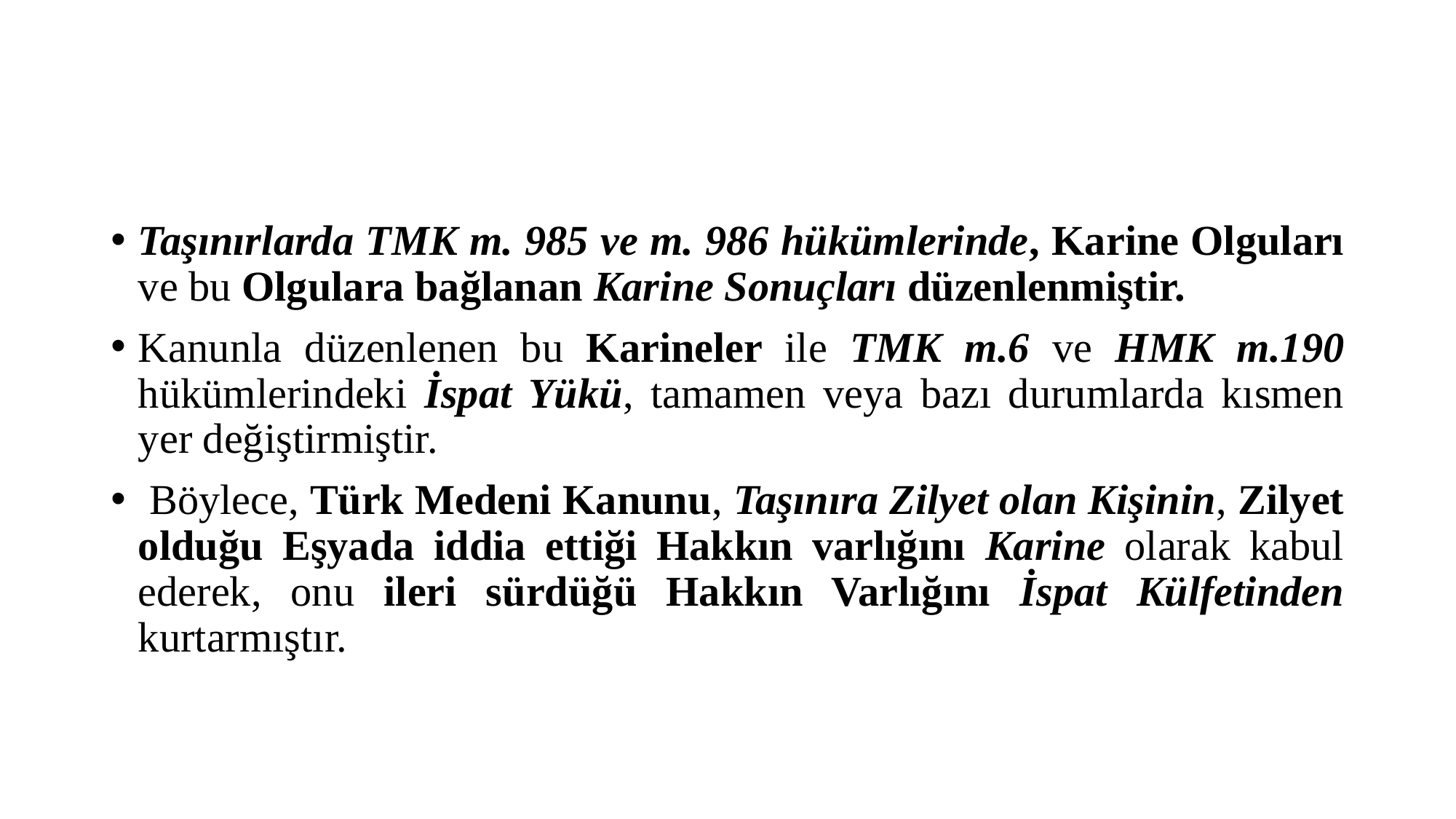

#
Taşınırlarda TMK m. 985 ve m. 986 hükümlerinde, Karine Olguları ve bu Olgulara bağlanan Karine Sonuçları düzenlenmiştir.
Kanunla düzenlenen bu Karineler ile TMK m.6 ve HMK m.190 hükümlerindeki İspat Yükü, tamamen veya bazı durumlarda kısmen yer değiştirmiştir.
 Böylece, Türk Medeni Kanunu, Taşınıra Zilyet olan Kişinin, Zilyet olduğu Eşyada id­dia ettiği Hakkın varlığını Karine olarak kabul ederek, onu ileri sür­düğü Hakkın Varlığını İspat Külfetinden kurtarmıştır.